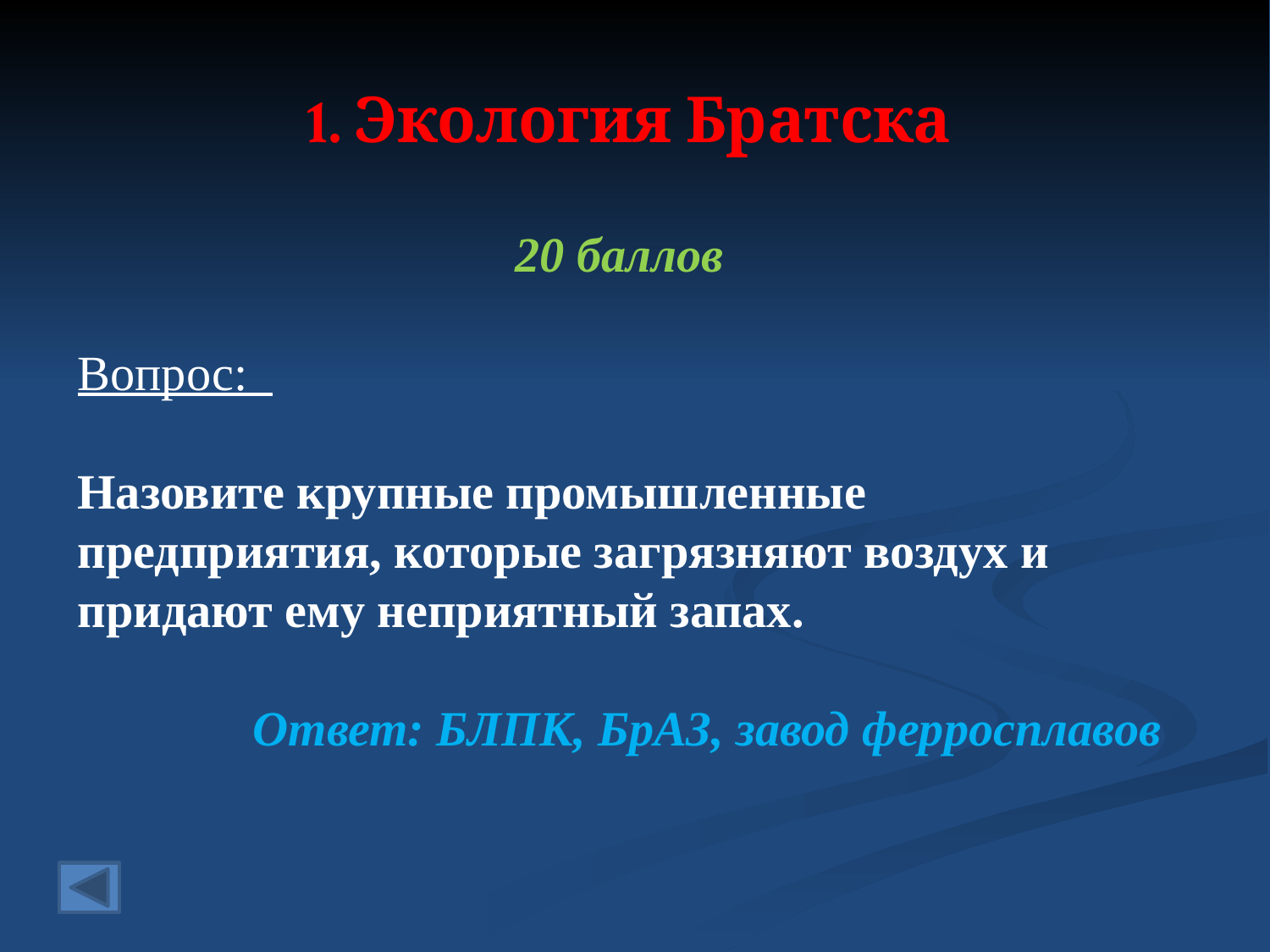

# 1. Экология Братска
20 баллов

Вопрос:

Назовите крупные промышленные предприятия, которые загрязняют воздух и придают ему неприятный запах.

Ответ: БЛПК, БрАЗ, завод ферросплавов